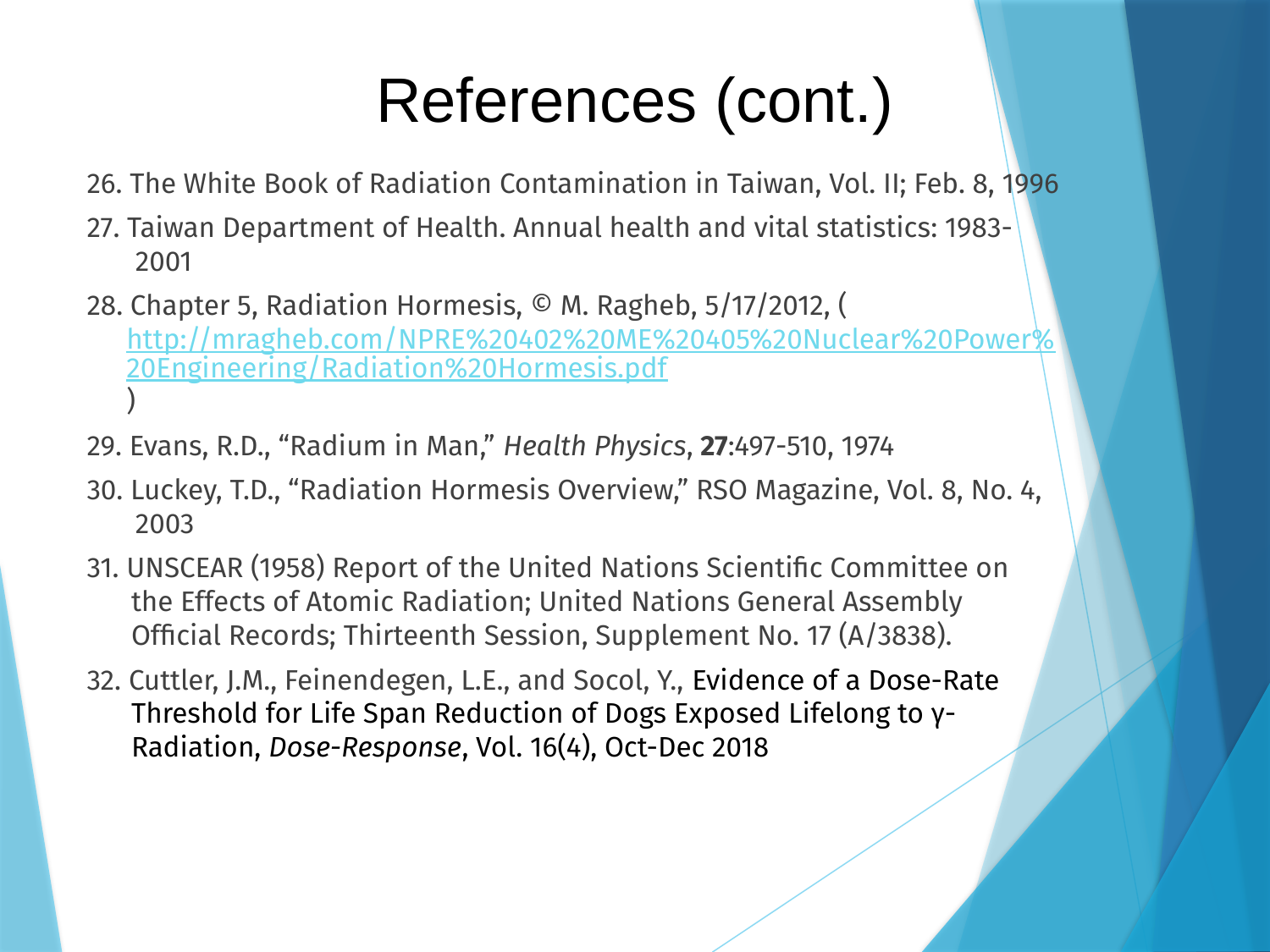

References (cont.)
26. The White Book of Radiation Contamination in Taiwan, Vol. II; Feb. 8, 1996
27. Taiwan Department of Health. Annual health and vital statistics: 1983-2001
28. Chapter 5, Radiation Hormesis, © M. Ragheb, 5/17/2012, (http://mragheb.com/NPRE%20402%20ME%20405%20Nuclear%20Power%20Engineering/Radiation%20Hormesis.pdf)
29. Evans, R.D., “Radium in Man,” Health Physics, 27:497-510, 1974
30. Luckey, T.D., “Radiation Hormesis Overview,” RSO Magazine, Vol. 8, No. 4, 2003
31. UNSCEAR (1958) Report of the United Nations Scientific Committee on
      the Effects of Atomic Radiation; United Nations General Assembly
      Official Records; Thirteenth Session, Supplement No. 17 (A/3838).
32. Cuttler, J.M., Feinendegen, L.E., and Socol, Y., Evidence of a Dose-Rate
      Threshold for Life Span Reduction of Dogs Exposed Lifelong to γ-
      Radiation, Dose-Response, Vol. 16(4), Oct-Dec 2018